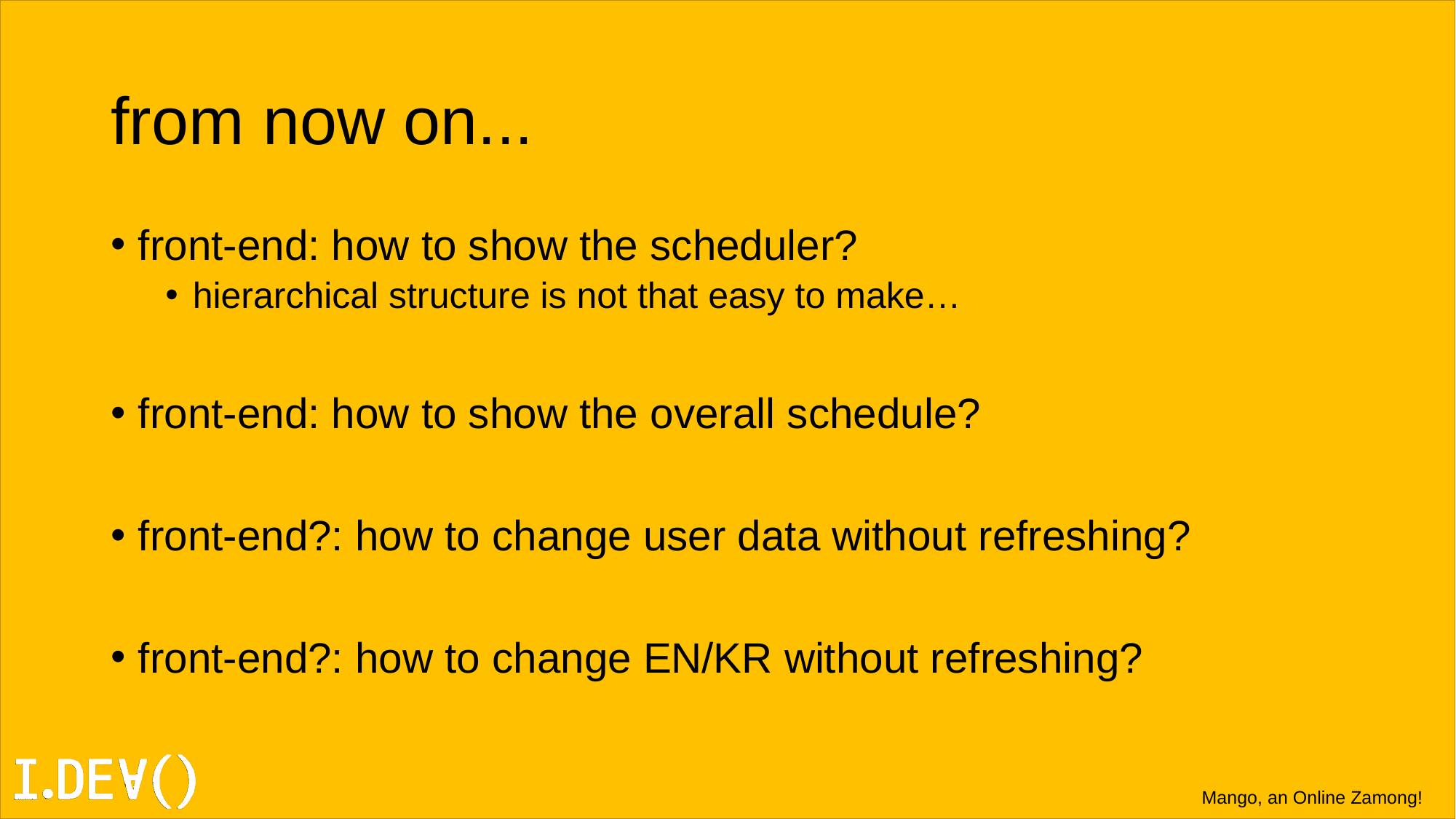

# from now on...
front-end: how to show the scheduler?
hierarchical structure is not that easy to make…

front-end: how to show the overall schedule?

front-end?: how to change user data without refreshing?

front-end?: how to change EN/KR without refreshing?

Mango, an Online Zamong!